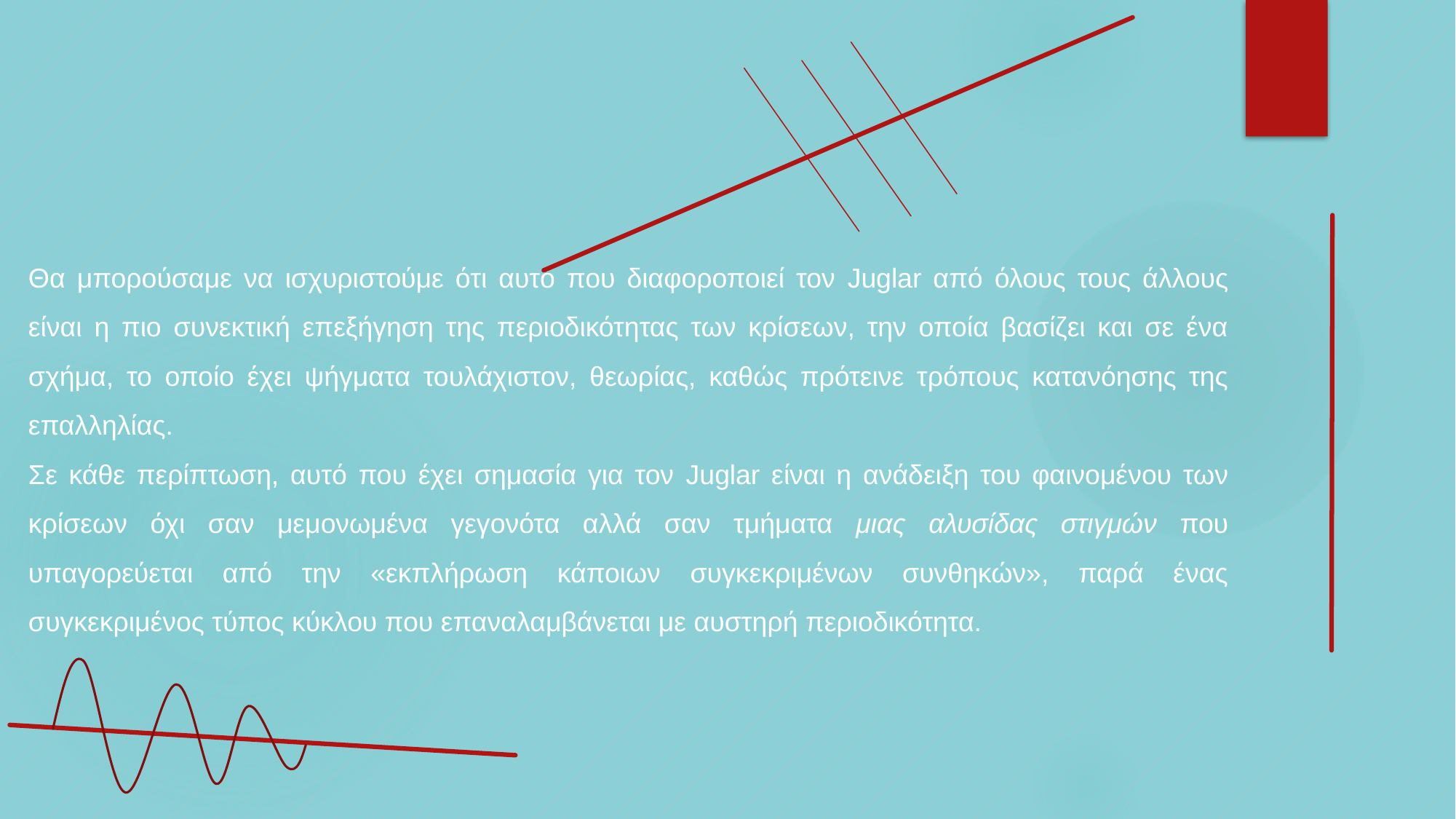

Θα μπορούσαμε να ισχυριστούμε ότι αυτό που διαφοροποιεί τον Juglar από όλους τους άλλους είναι η πιο συνεκτική επεξήγηση της περιοδικότητας των κρίσεων, την οποία βασίζει και σε ένα σχήμα, το οποίο έχει ψήγματα τουλάχιστον, θεωρίας, καθώς πρότεινε τρόπους κατανόησης της επαλληλίας.
Σε κάθε περίπτωση, αυτό που έχει σημασία για τον Juglar είναι η ανάδειξη του φαινομένου των κρίσεων όχι σαν μεμονωμένα γεγονότα αλλά σαν τμήματα μιας αλυσίδας στιγμών που υπαγορεύεται από την «εκπλήρωση κάποιων συγκεκριμένων συνθηκών», παρά ένας συγκεκριμένος τύπος κύκλου που επαναλαμβάνεται με αυστηρή περιοδικότητα.